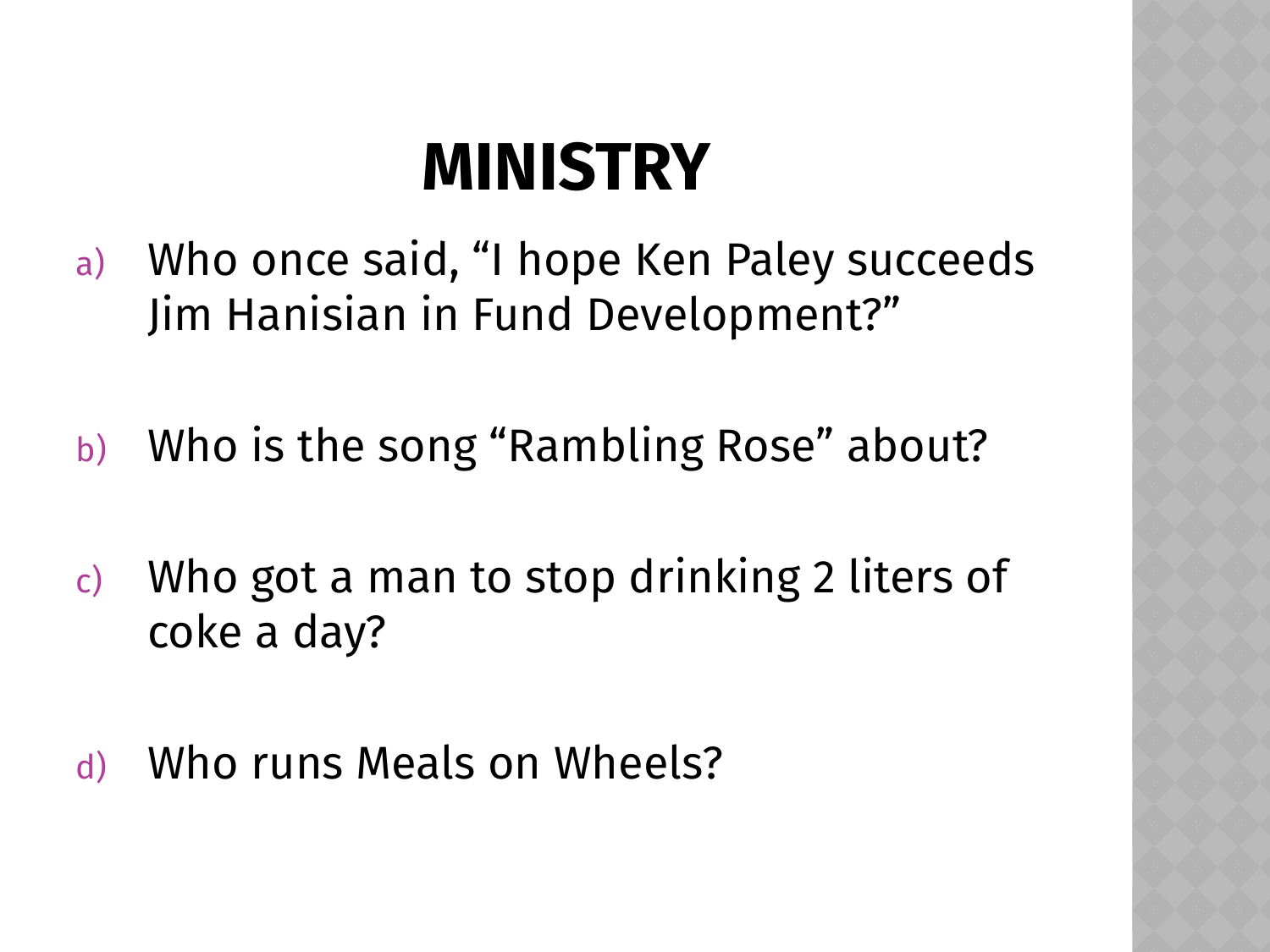

# ministry
Who once said, “I hope Ken Paley succeeds Jim Hanisian in Fund Development?”

Who is the song “Rambling Rose” about?

Who got a man to stop drinking 2 liters of coke a day?

Who runs Meals on Wheels?